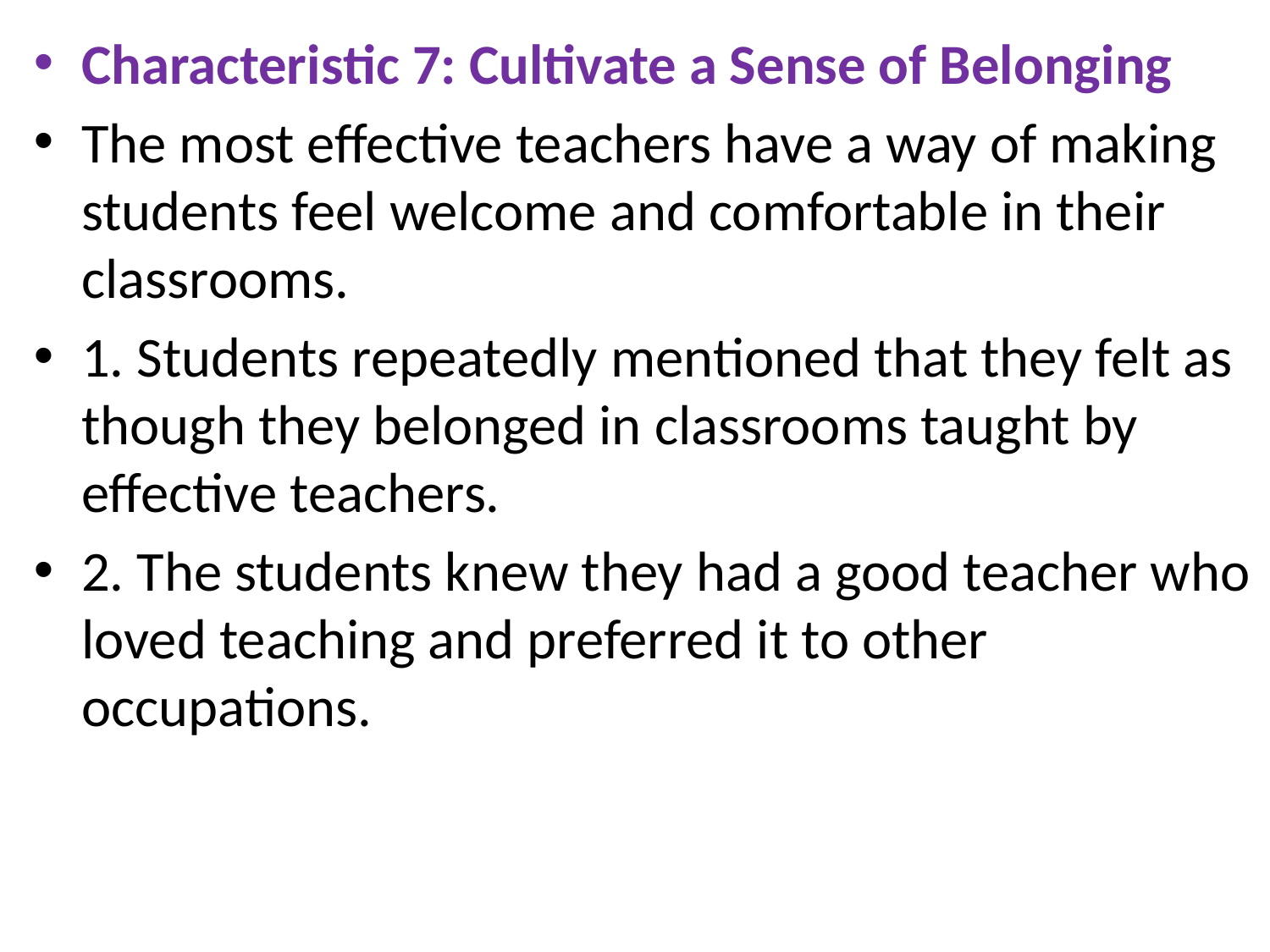

Characteristic 7: Cultivate a Sense of Belonging
The most effective teachers have a way of making students feel welcome and comfortable in their classrooms.
1. Students repeatedly mentioned that they felt as though they belonged in classrooms taught by effective teachers.
2. The students knew they had a good teacher who loved teaching and preferred it to other occupations.